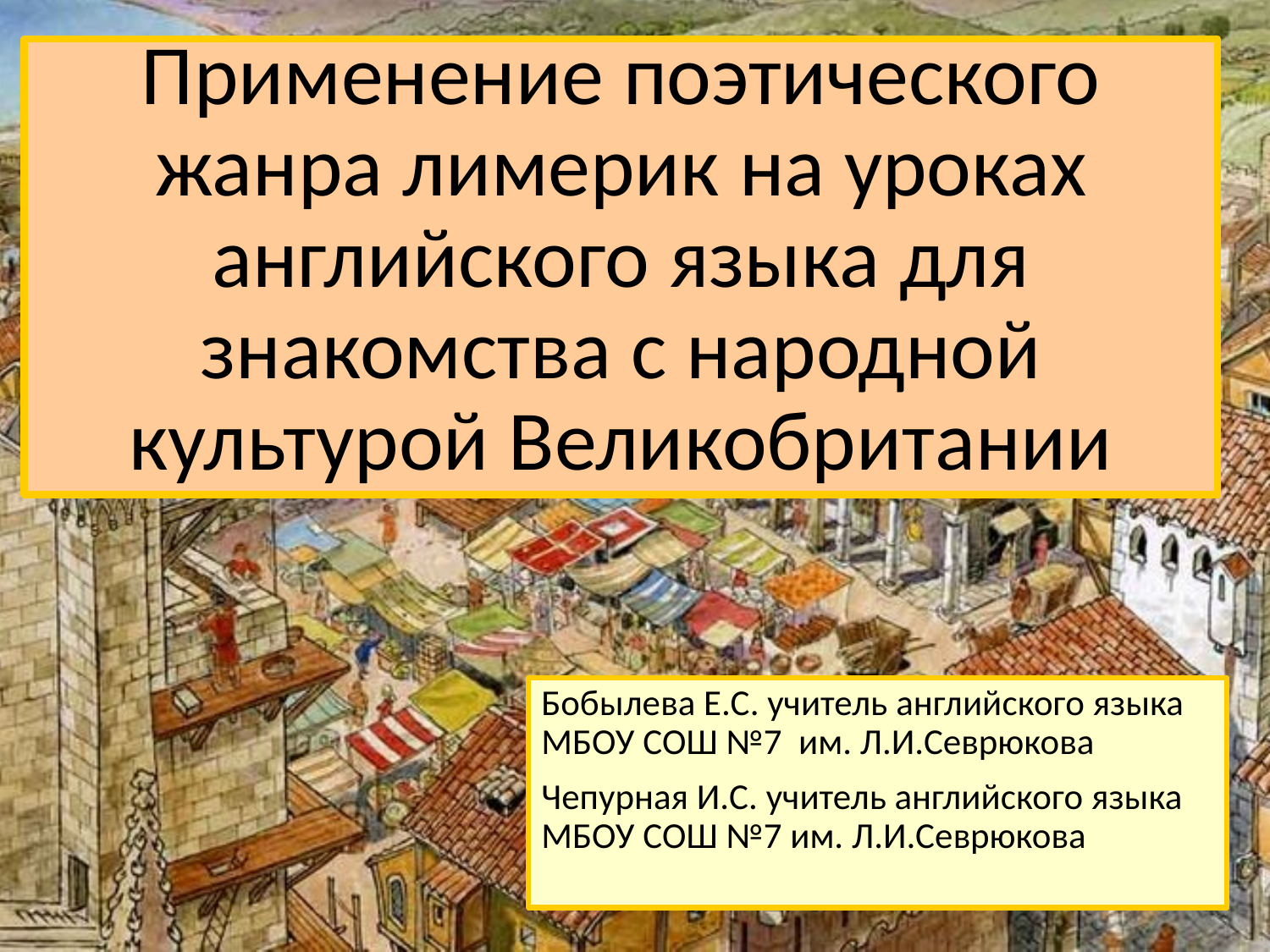

# Применение поэтического жанра лимерик на уроках английского языка для знакомства с народной культурой Великобритании
Бобылева Е.С. учитель английского языка МБОУ СОШ №7  им. Л.И.Севрюкова
Чепурная И.С. учитель английского языка МБОУ СОШ №7 им. Л.И.Севрюкова